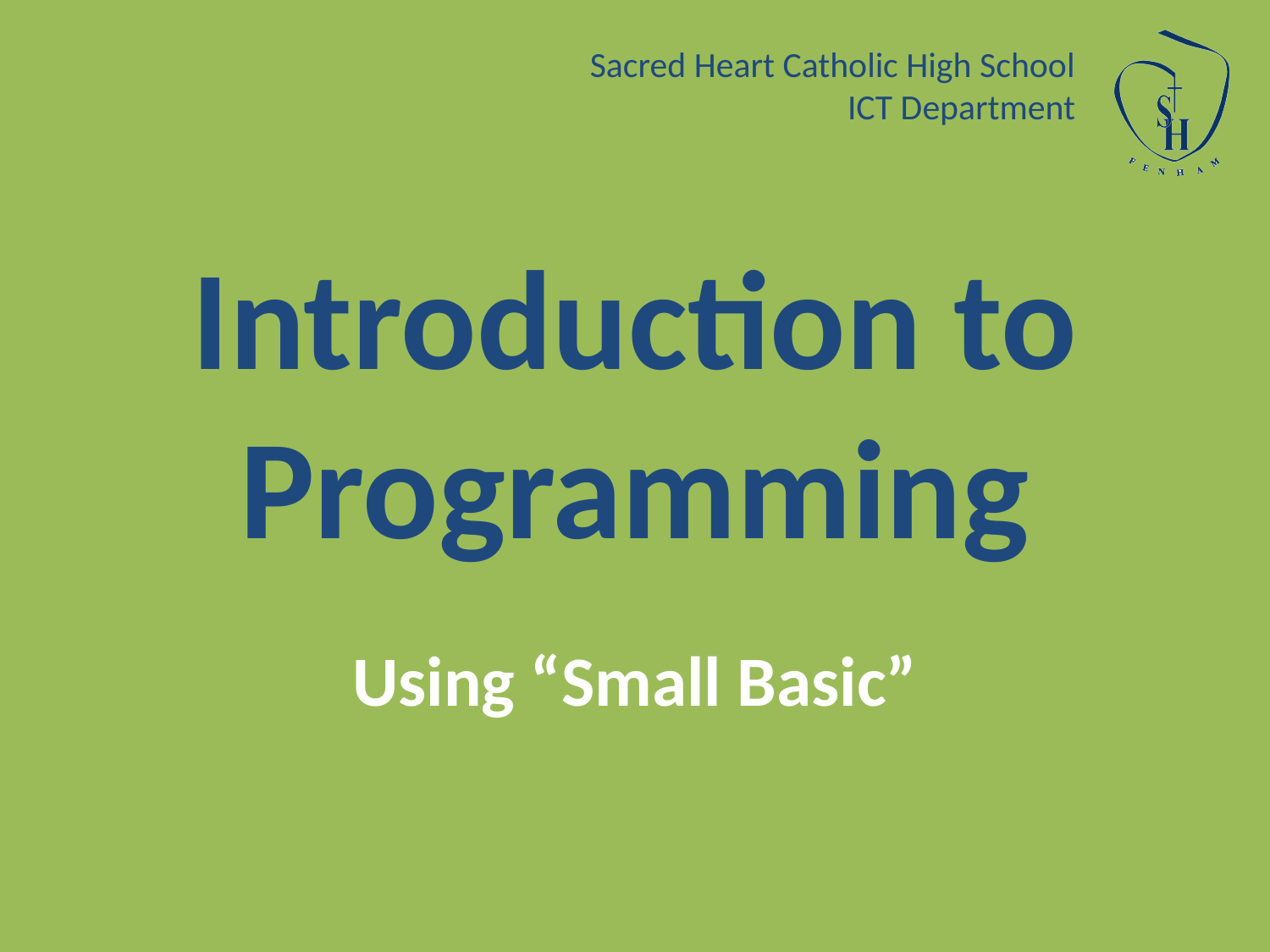

Sacred Heart Catholic High School
ICT Department
# Introduction to Programming
Using “Small Basic”